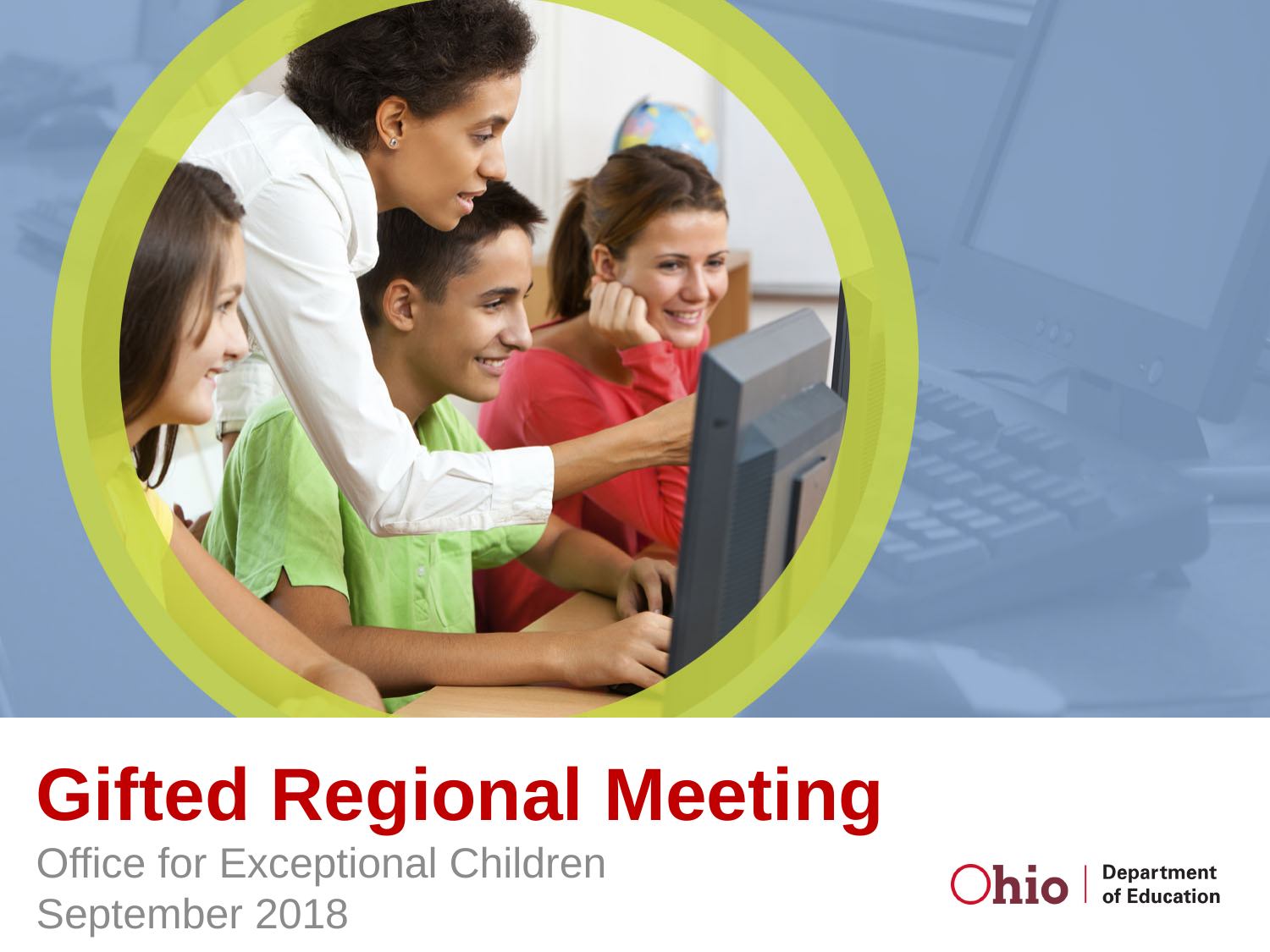

# Gifted Regional Meeting
Office for Exceptional Children
September 2018